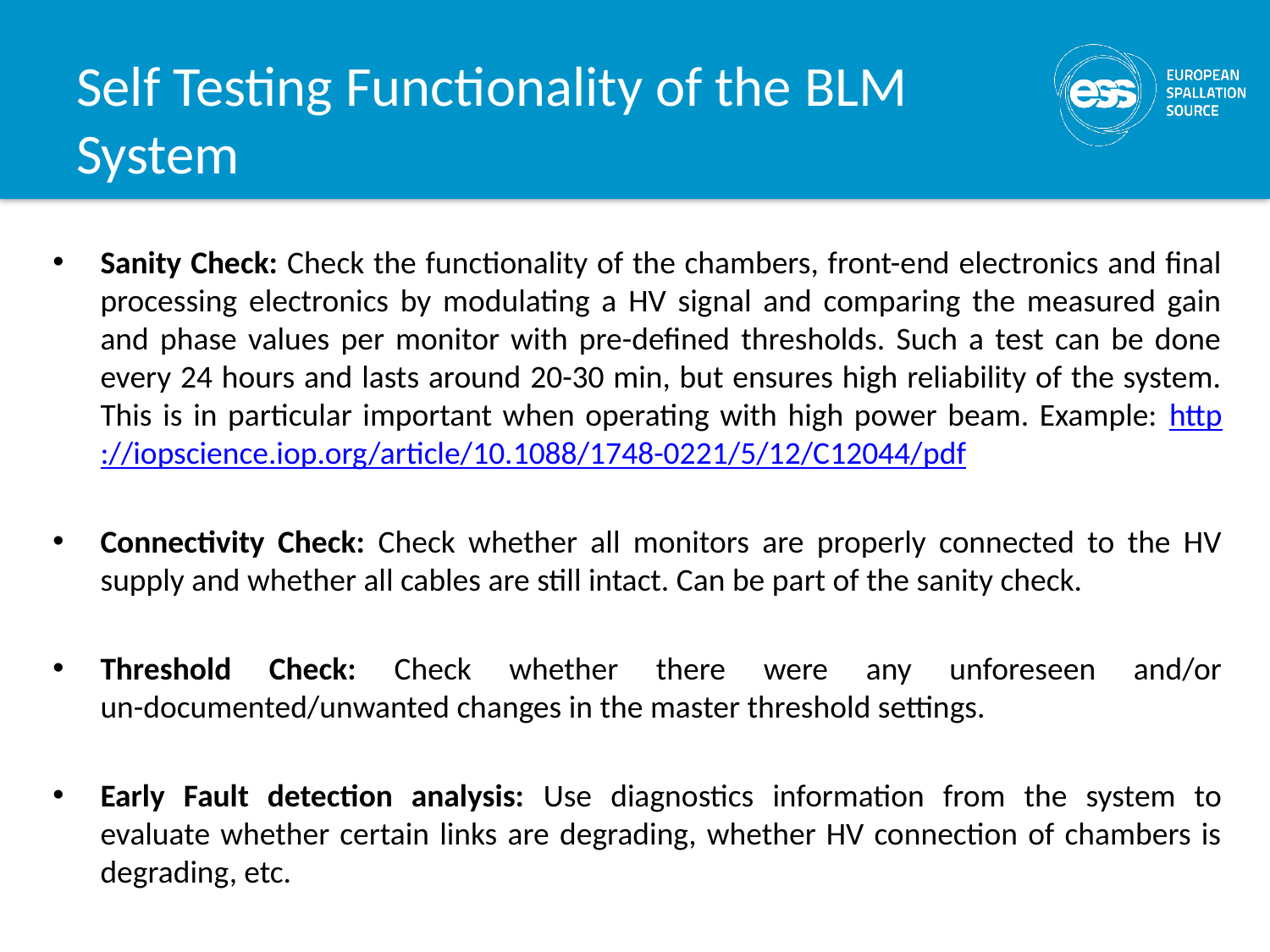

# Self Testing Functionality of the BLM System
Sanity Check: Check the functionality of the chambers, front-end electronics and final processing electronics by modulating a HV signal and comparing the measured gain and phase values per monitor with pre-defined thresholds. Such a test can be done every 24 hours and lasts around 20-30 min, but ensures high reliability of the system. This is in particular important when operating with high power beam. Example: http://iopscience.iop.org/article/10.1088/1748-0221/5/12/C12044/pdf

Connectivity Check: Check whether all monitors are properly connected to the HV supply and whether all cables are still intact. Can be part of the sanity check.

Threshold Check: Check whether there were any unforeseen and/or un-documented/unwanted changes in the master threshold settings.

Early Fault detection analysis: Use diagnostics information from the system to evaluate whether certain links are degrading, whether HV connection of chambers is degrading, etc.